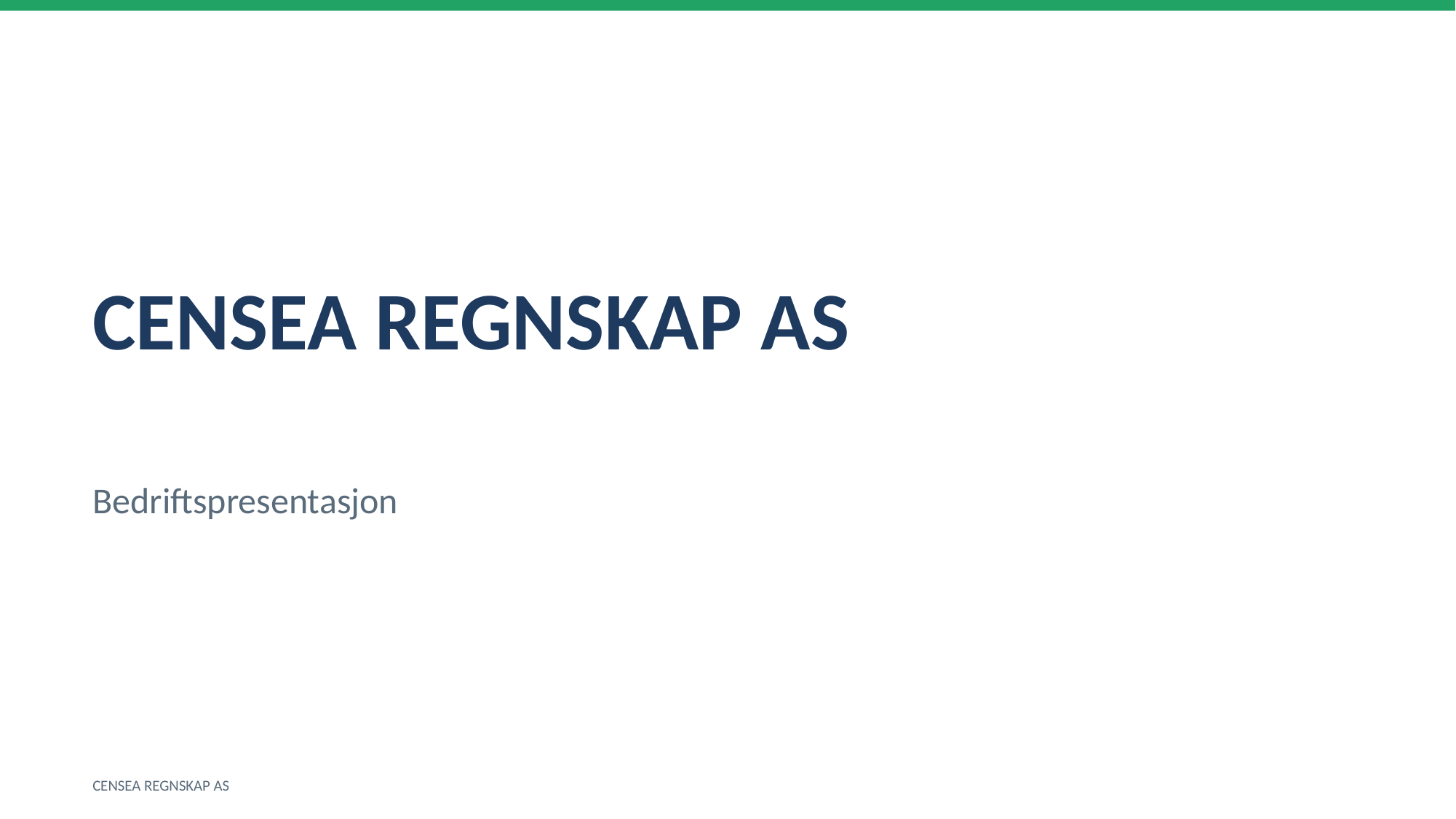

CENSEA REGNSKAP AS
Bedriftspresentasjon
CENSEA REGNSKAP AS